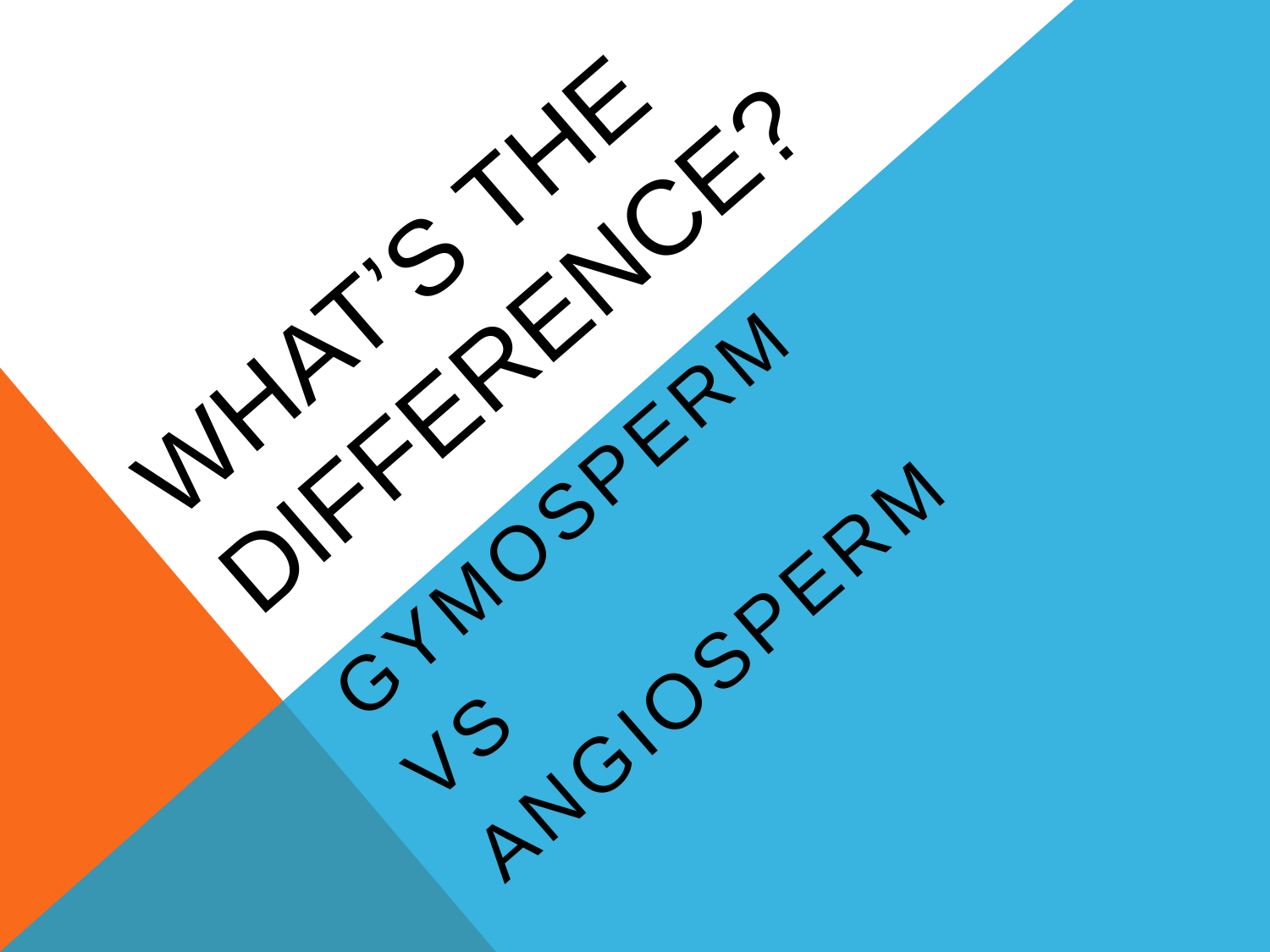

# WHAT’s THE DIFFERENCE?
gymosperm
VS
angiosperm